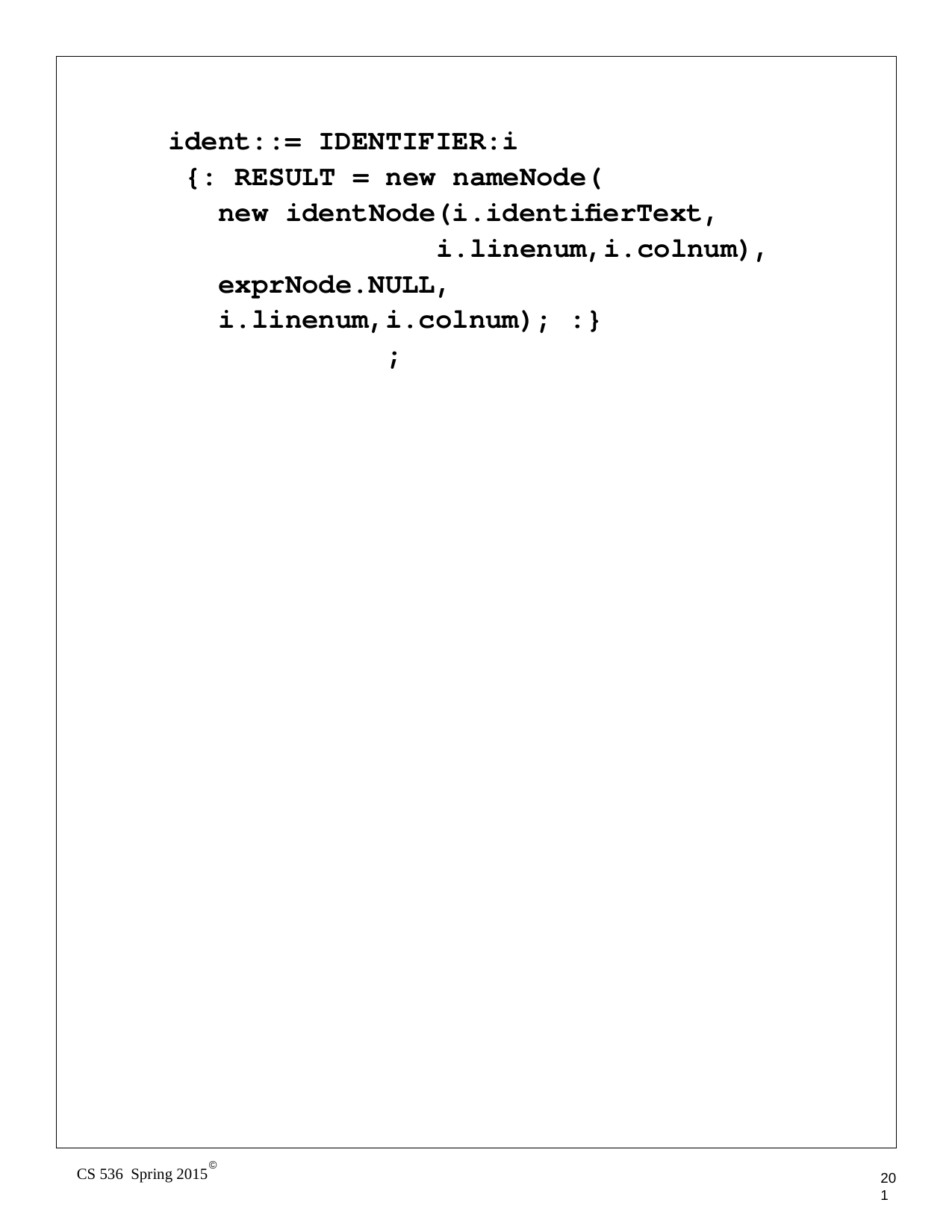

ident::= IDENTIFIER:i
{: RESULT = new nameNode(
new identNode(i.identifierText,
i.linenum,i.colnum), exprNode.NULL, i.linenum,i.colnum); :}
;
©
CS 536  Spring 2015
201